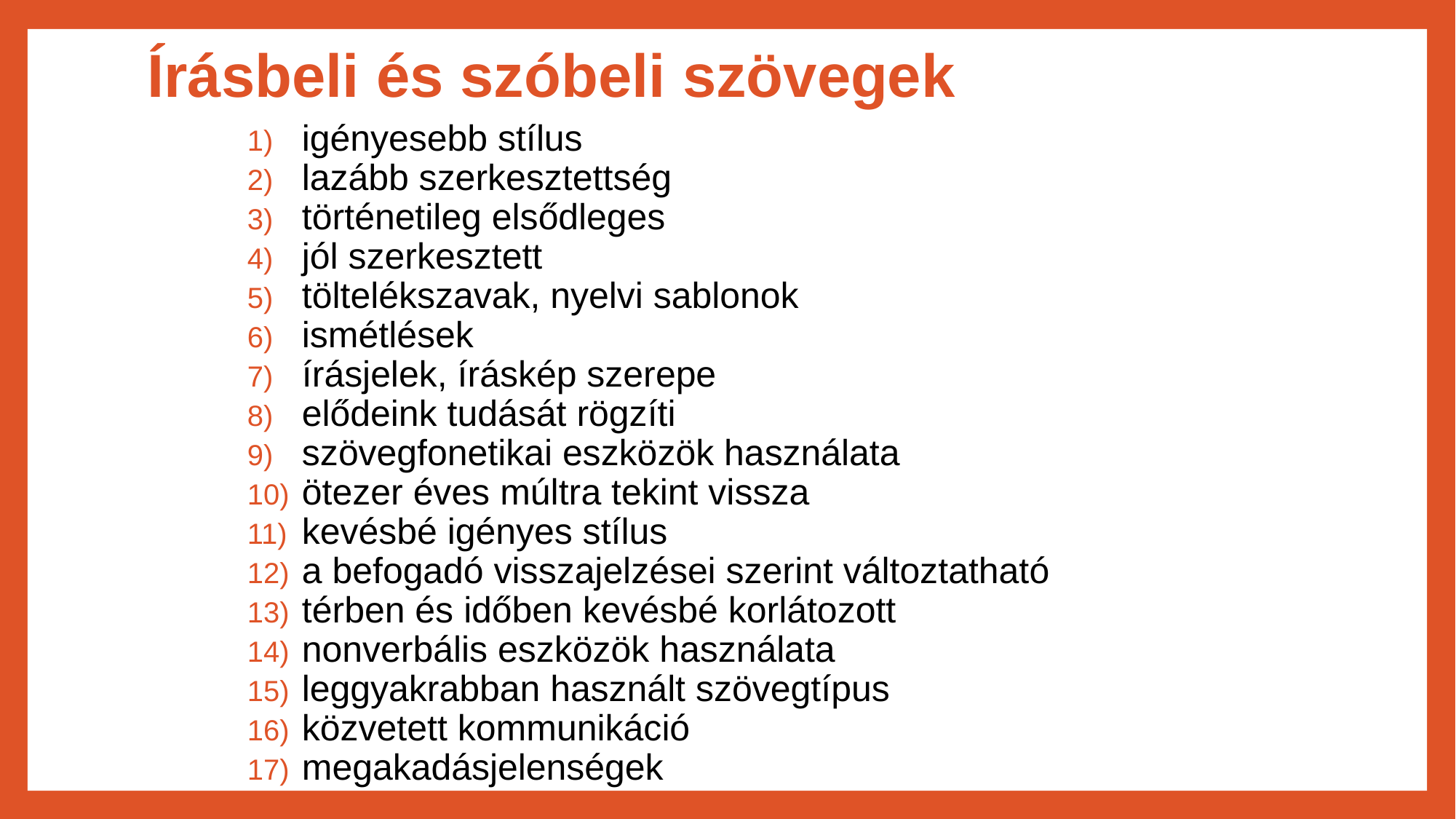

# Írásbeli és szóbeli szövegek
igényesebb stílus
lazább szerkesztettség
történetileg elsődleges
jól szerkesztett
töltelékszavak, nyelvi sablonok
ismétlések
írásjelek, íráskép szerepe
elődeink tudását rögzíti
szövegfonetikai eszközök használata
ötezer éves múltra tekint vissza
kevésbé igényes stílus
a befogadó visszajelzései szerint változtatható
térben és időben kevésbé korlátozott
nonverbális eszközök használata
leggyakrabban használt szövegtípus
közvetett kommunikáció
megakadásjelenségek